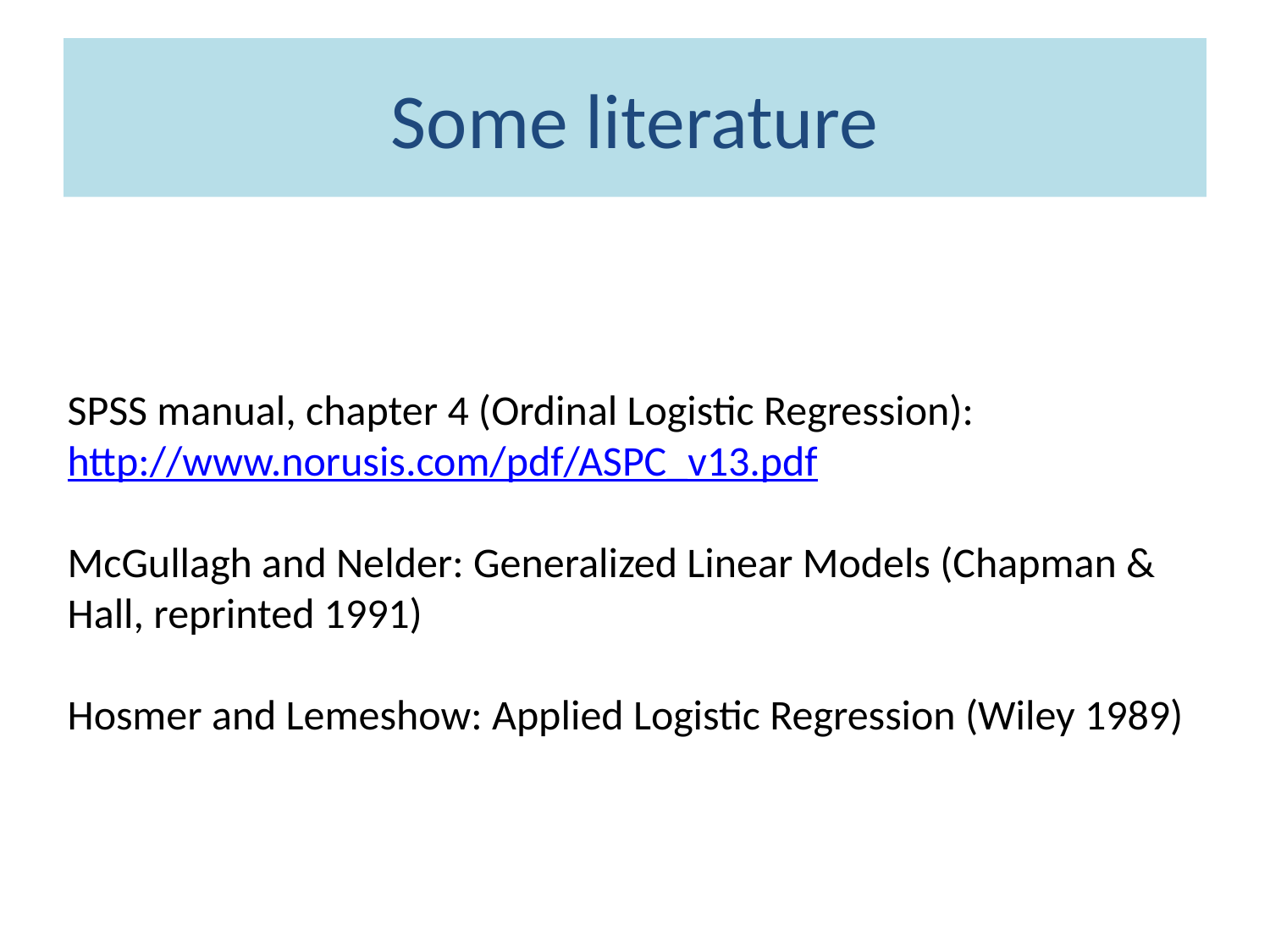

# Some literature
SPSS manual, chapter 4 (Ordinal Logistic Regression):
http://www.norusis.com/pdf/ASPC_v13.pdf

McGullagh and Nelder: Generalized Linear Models (Chapman & Hall, reprinted 1991)

Hosmer and Lemeshow: Applied Logistic Regression (Wiley 1989)